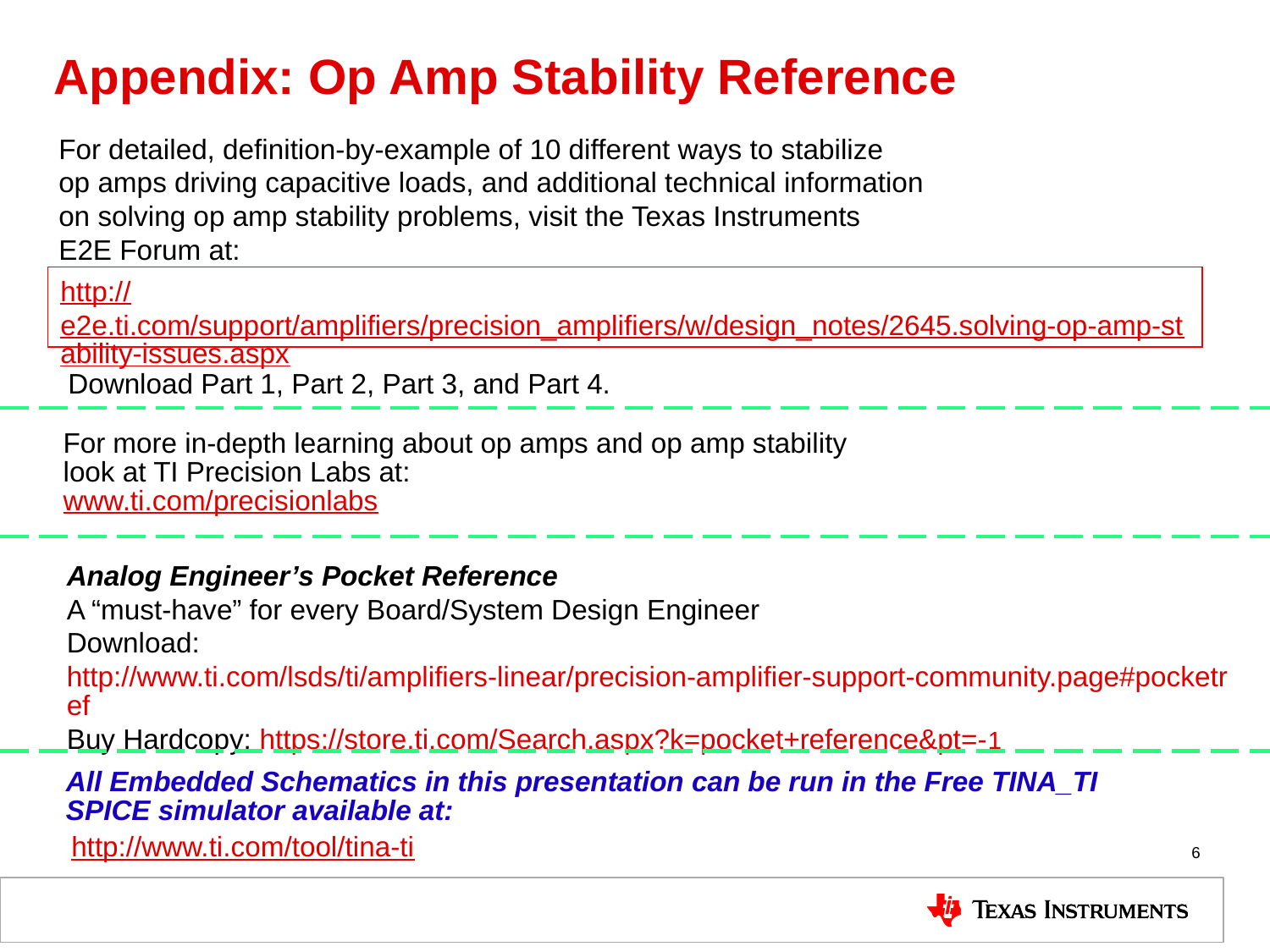

# Appendix: Op Amp Stability Reference
For detailed, definition-by-example of 10 different ways to stabilize
op amps driving capacitive loads, and additional technical information
on solving op amp stability problems, visit the Texas Instruments
E2E Forum at:
http://e2e.ti.com/support/amplifiers/precision_amplifiers/w/design_notes/2645.solving-op-amp-stability-issues.aspx
Download Part 1, Part 2, Part 3, and Part 4.
For more in-depth learning about op amps and op amp stability
look at TI Precision Labs at:
www.ti.com/precisionlabs

Analog Engineer’s Pocket Reference
A “must-have” for every Board/System Design Engineer
Download: http://www.ti.com/lsds/ti/amplifiers-linear/precision-amplifier-support-community.page#pocketref
Buy Hardcopy: https://store.ti.com/Search.aspx?k=pocket+reference&pt=-1

All Embedded Schematics in this presentation can be run in the Free TINA_TI SPICE simulator available at:
http://www.ti.com/tool/tina-ti
6